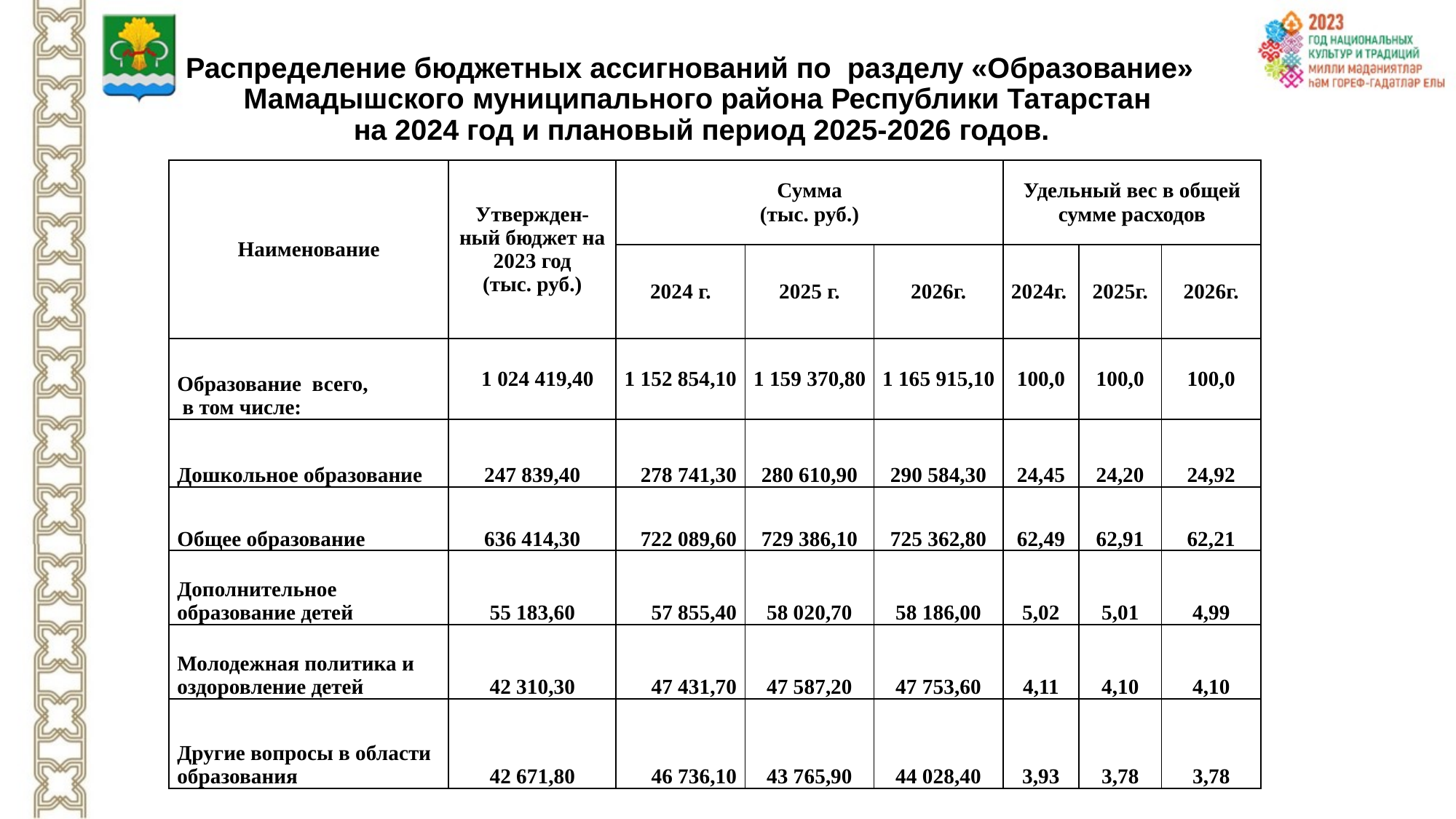

# Распределение бюджетных ассигнований по  разделу «Образование» Мамадышского муниципального района Республики Татарстан на 2024 год и плановый период 2025-2026 годов.
| Наименование | Утвержден-ный бюджет на 2023 год (тыс. руб.) | Сумма (тыс. руб.) |  |  | Удельный вес в общей сумме расходов |  |  |
| --- | --- | --- | --- | --- | --- | --- | --- |
|  |  | 2024 г. | 2025 г. | 2026г. | 2024г. | 2025г. | 2026г. |
| Образование всего, в том числе: | 1 024 419,40 | 1 152 854,10 | 1 159 370,80 | 1 165 915,10 | 100,0 | 100,0 | 100,0 |
| Дошкольное образование | 247 839,40 | 278 741,30 | 280 610,90 | 290 584,30 | 24,45 | 24,20 | 24,92 |
| Общее образование | 636 414,30 | 722 089,60 | 729 386,10 | 725 362,80 | 62,49 | 62,91 | 62,21 |
| Дополнительное образование детей | 55 183,60 | 57 855,40 | 58 020,70 | 58 186,00 | 5,02 | 5,01 | 4,99 |
| Молодежная политика и оздоровление детей | 42 310,30 | 47 431,70 | 47 587,20 | 47 753,60 | 4,11 | 4,10 | 4,10 |
| Другие вопросы в области образования | 42 671,80 | 46 736,10 | 43 765,90 | 44 028,40 | 3,93 | 3,78 | 3,78 |